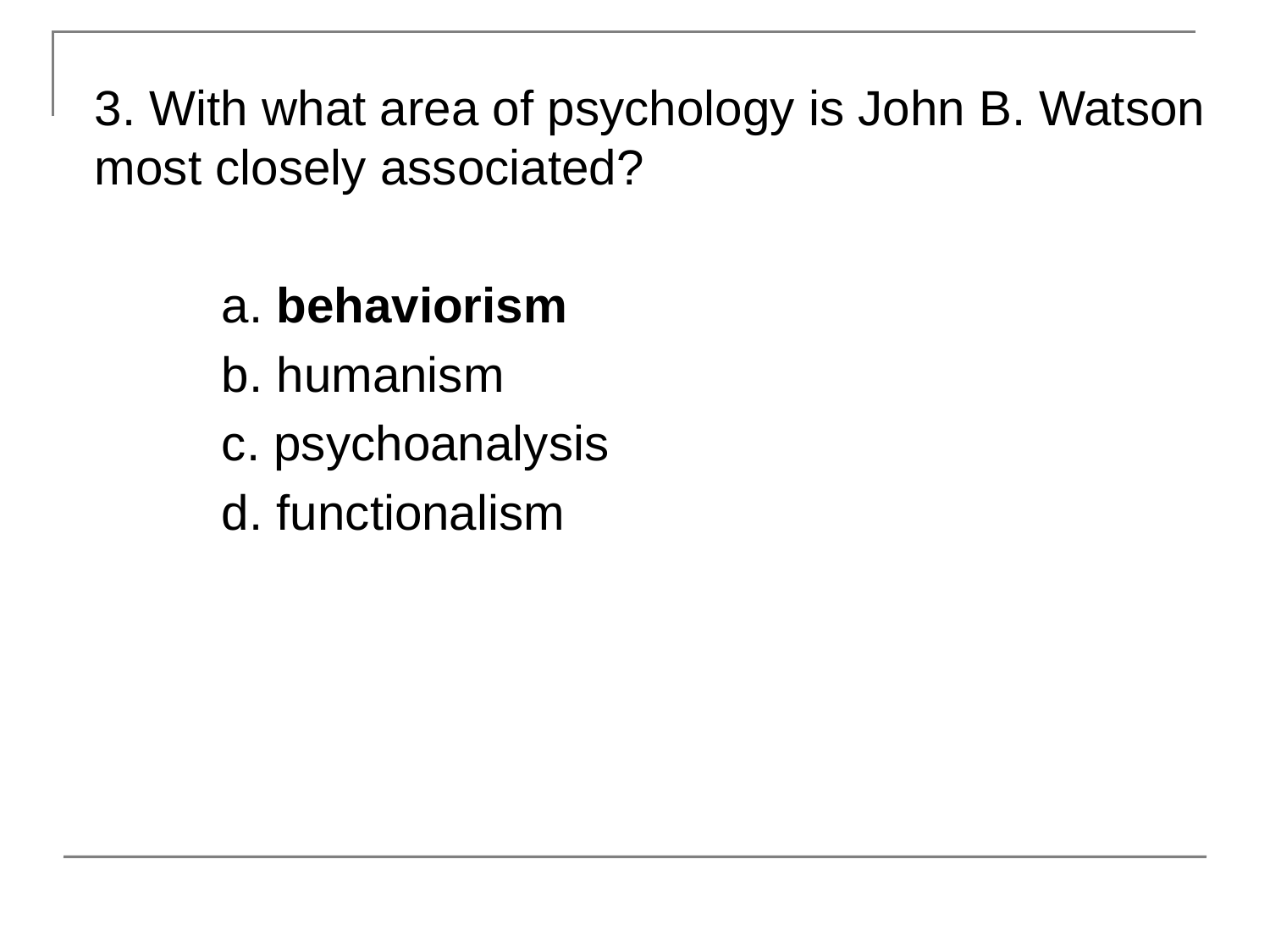

3. With what area of psychology is John B. Watson most closely associated?

	a. behaviorism
	b. humanism
	c. psychoanalysis
	d. functionalism